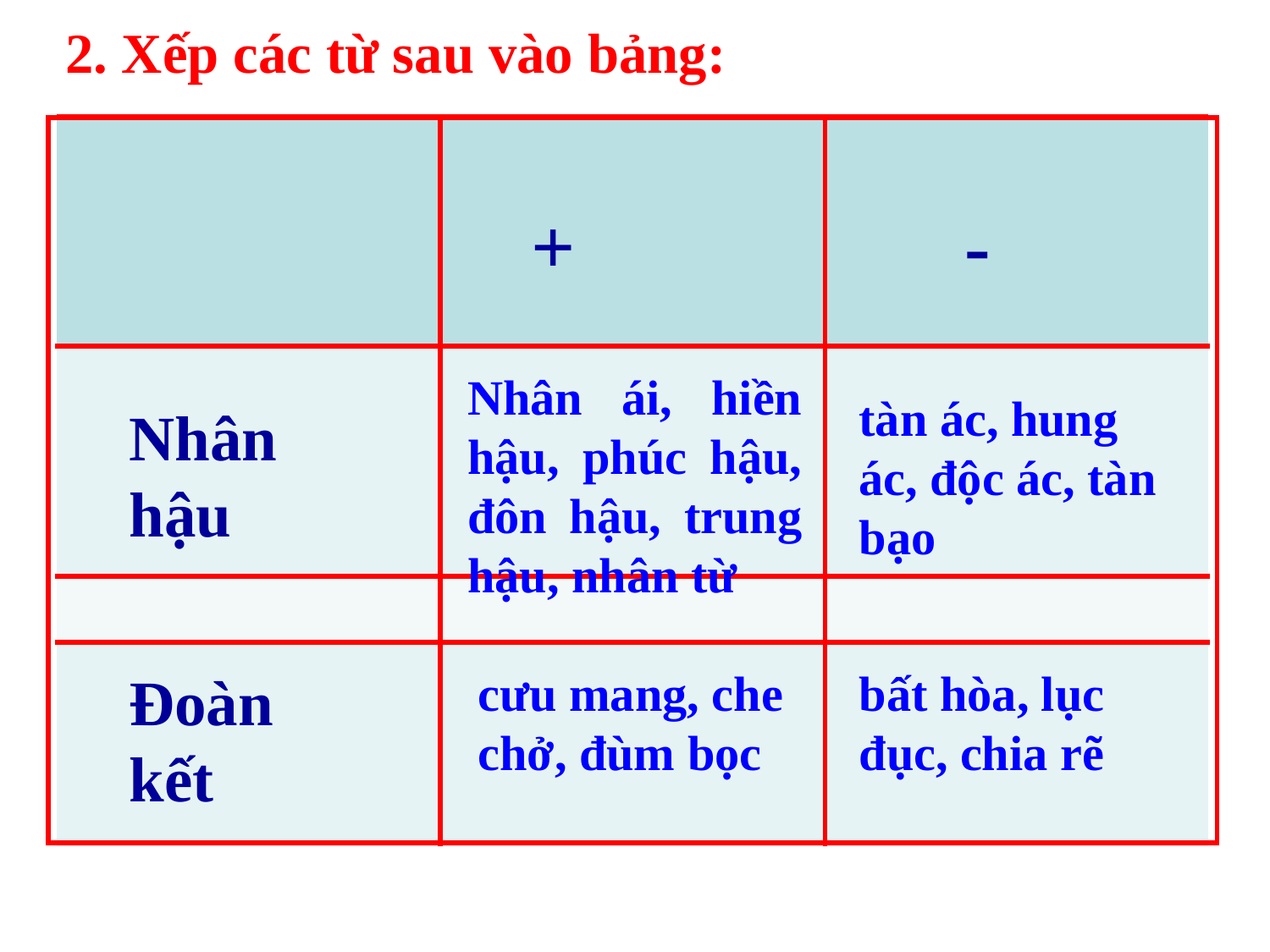

2. Xếp các từ sau vào bảng:
|  |  |  |
| --- | --- | --- |
|  |  |  |
|  |  |  |
|  |  |  |
|  |
| --- |
+
-
Nhân ái, hiền hậu, phúc hậu, đôn hậu, trung hậu, nhân từ
tàn ác, hung ác, độc ác, tàn bạo

Nhân hậu
Đoàn kết
cưu mang, che chở, đùm bọc

bất hòa, lục đục, chia rẽ